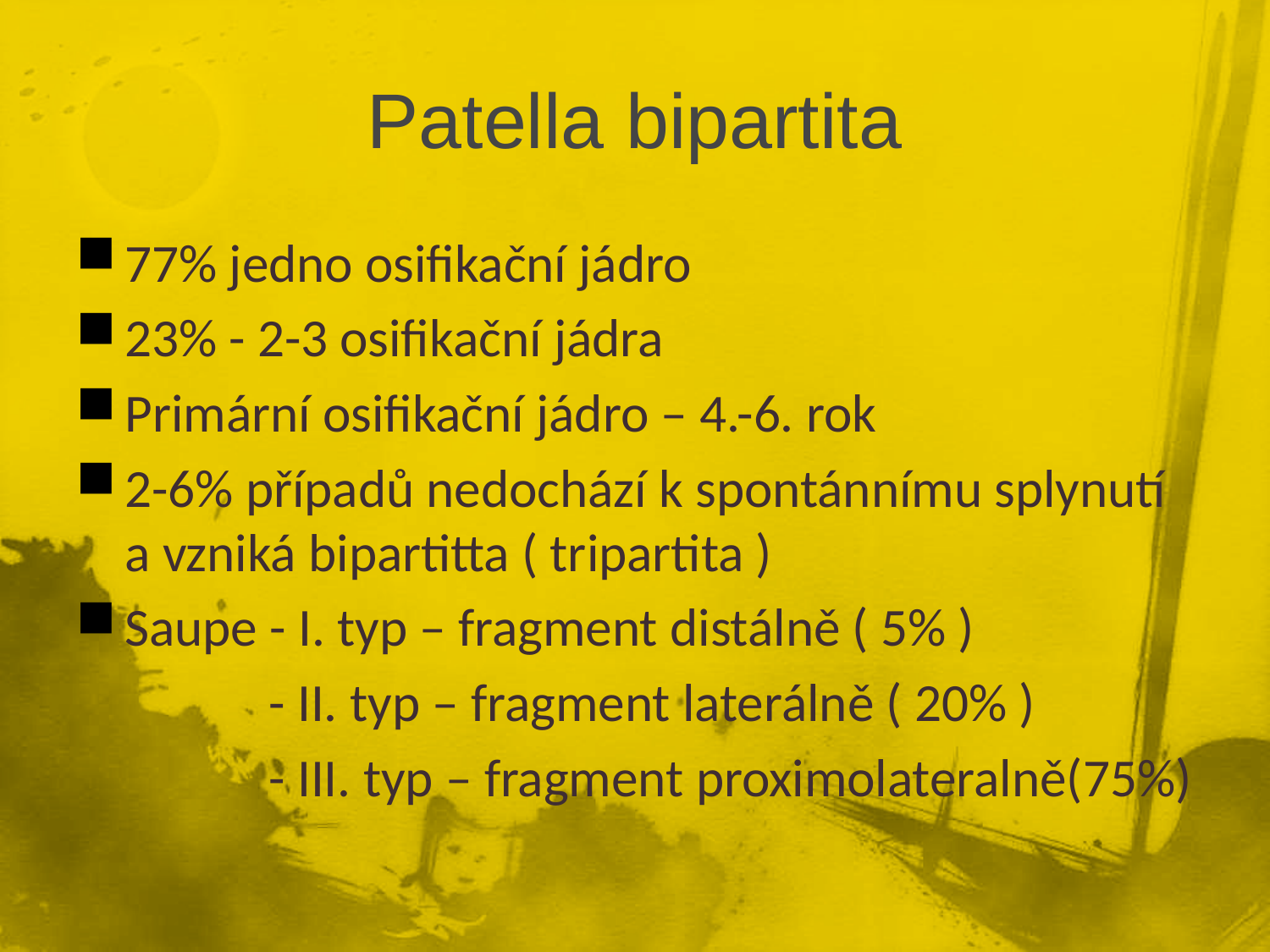

# Patella bipartita
77% jedno osifikační jádro
23% - 2-3 osifikační jádra
Primární osifikační jádro – 4.-6. rok
2-6% případů nedochází k spontánnímu splynutí a vzniká bipartitta ( tripartita )
Saupe - I. typ – fragment distálně ( 5% )
                - II. typ – fragment laterálně ( 20% )
                - III. typ – fragment proximolateralně(75%)